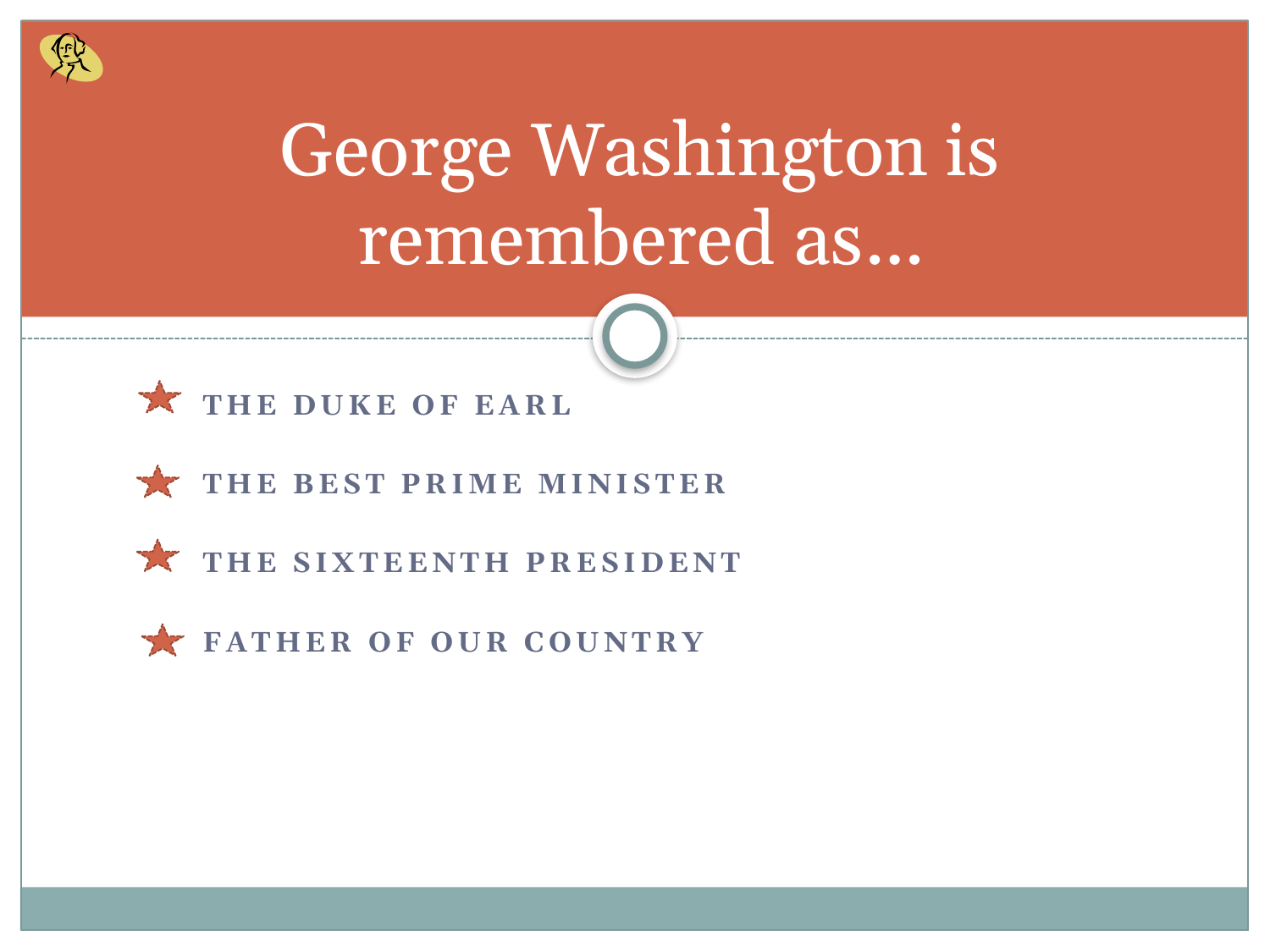

# George Washington is remembered as…

The duke of earl

The best prime minister

The sixteenth president

Father of our country